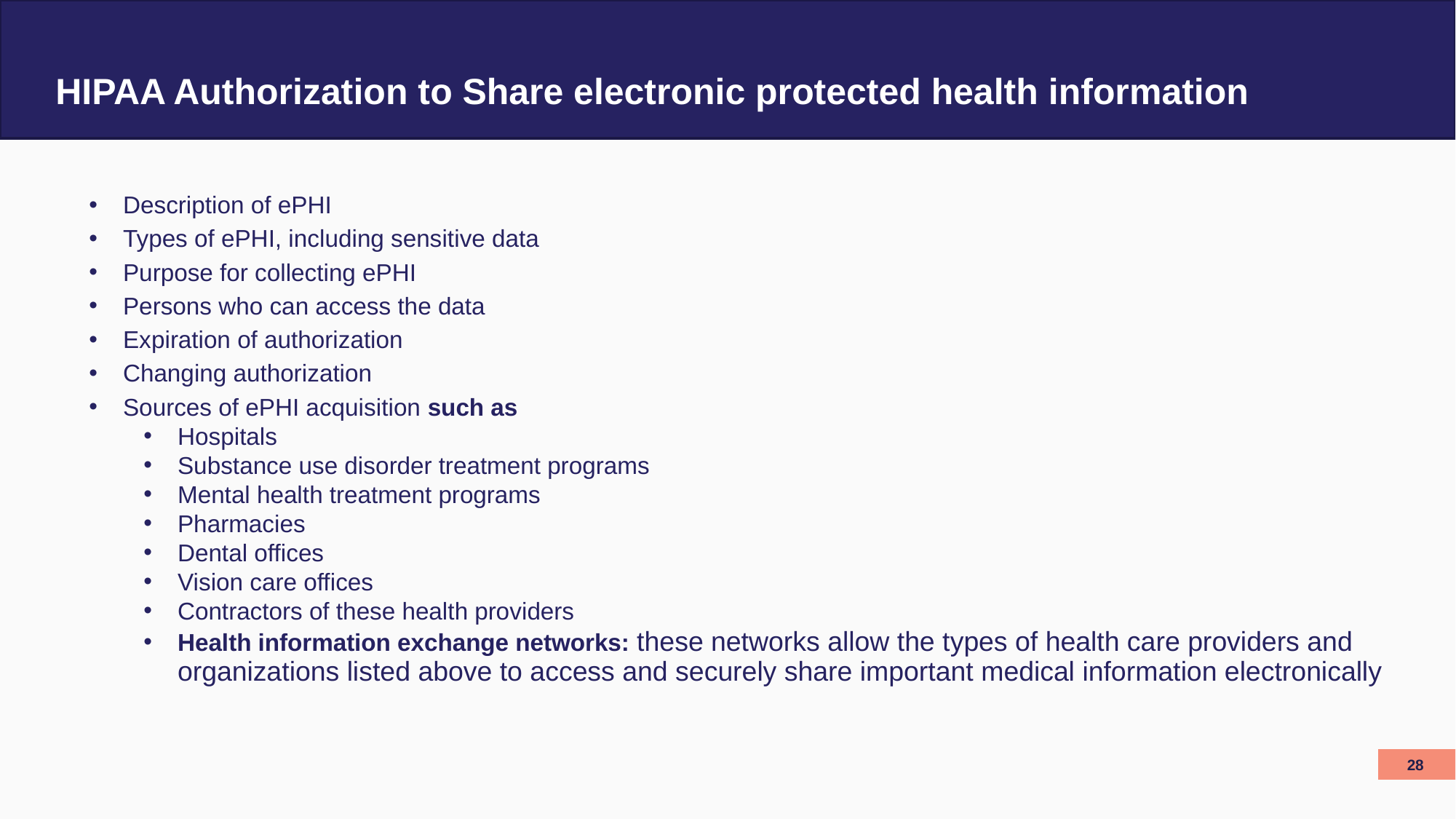

# HIPAA Authorization to Share electronic protected health information
Description of ePHI
Types of ePHI, including sensitive data
Purpose for collecting ePHI
Persons who can access the data
Expiration of authorization
Changing authorization
Sources of ePHI acquisition such as
Hospitals
Substance use disorder treatment programs
Mental health treatment programs
Pharmacies
Dental offices
Vision care offices
Contractors of these health providers
Health information exchange networks: these networks allow the types of health care providers and organizations listed above to access and securely share important medical information electronically